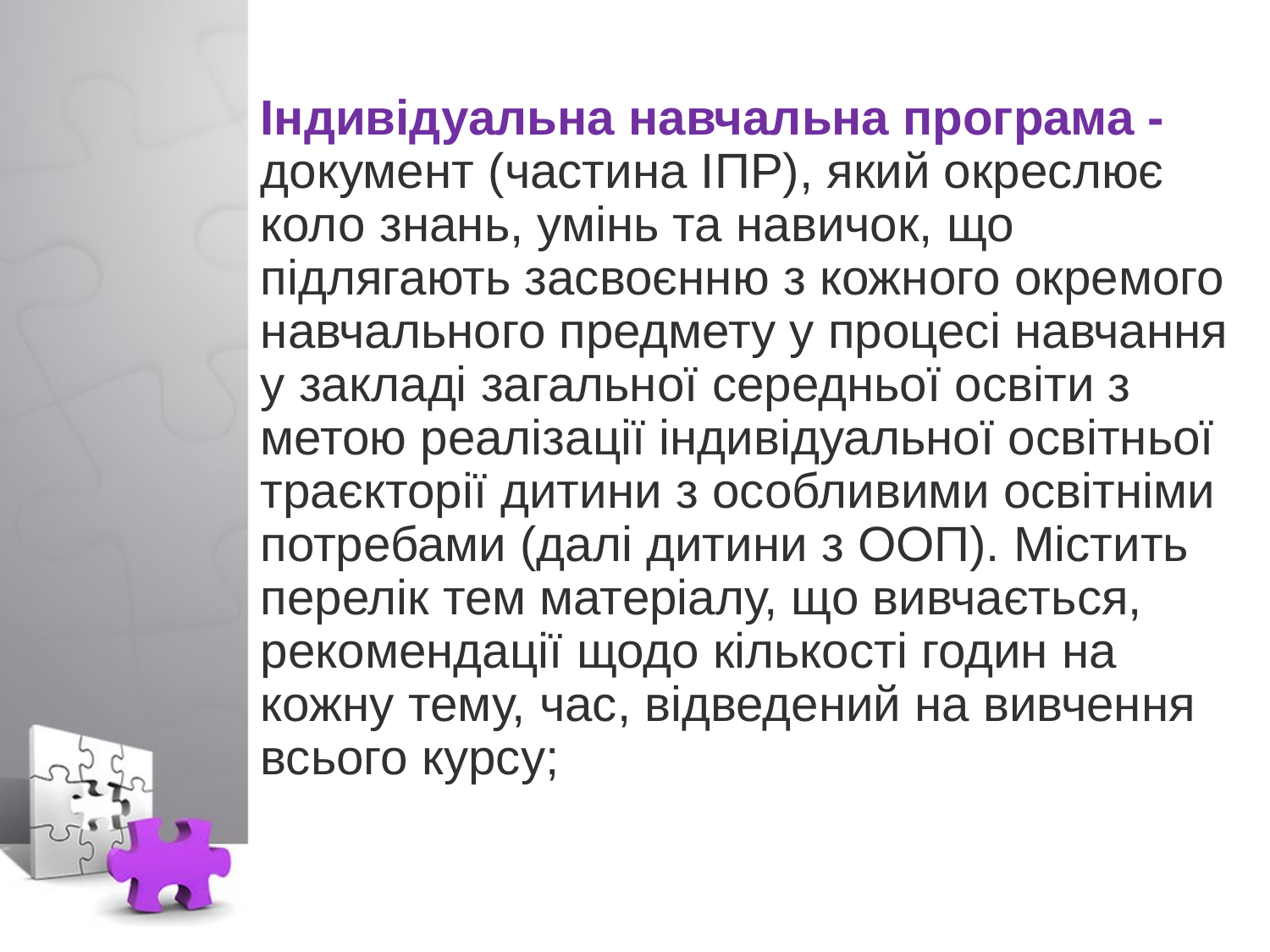

Індивідуальна навчальна програма - документ (частина ІПР), який окреслює коло знань, умінь та навичок, що підлягають засвоєнню з кожного окремого навчального предмету у процесі навчання у закладі загальної середньої освіти з метою реалізації індивідуальної освітньої траєкторії дитини з особливими освітніми потребами (далі дитини з ООП). Містить перелік тем матеріалу, що вивчається, рекомендації щодо кількості годин на кожну тему, час, відведений на вивчення всього курсу;